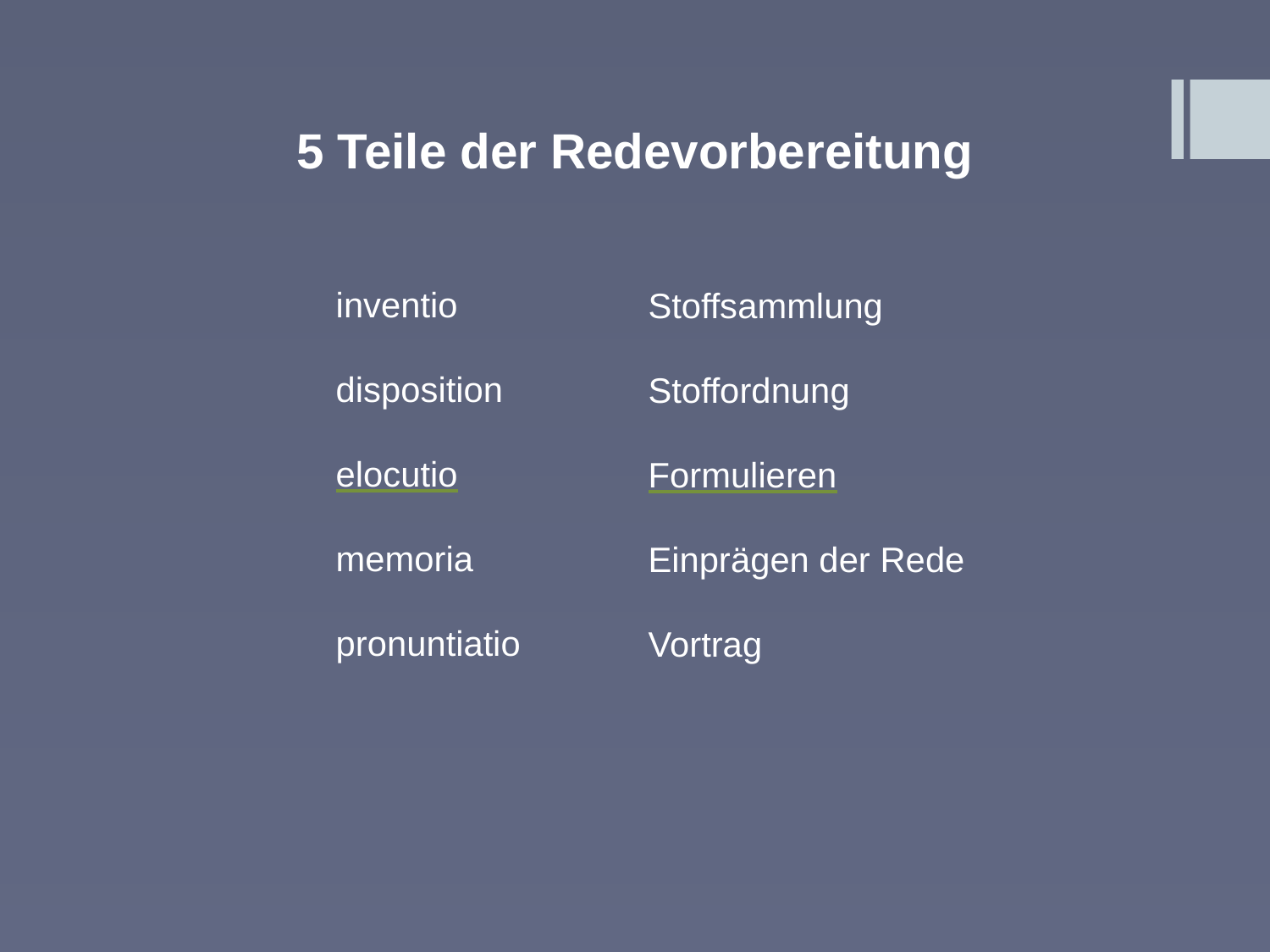

5 Teile der Redevorbereitung
inventio
disposition
elocutio

memoria
pronuntiatio

Stoffsammlung

Stoffordnung

Formulieren

Einprägen der Rede

Vortrag